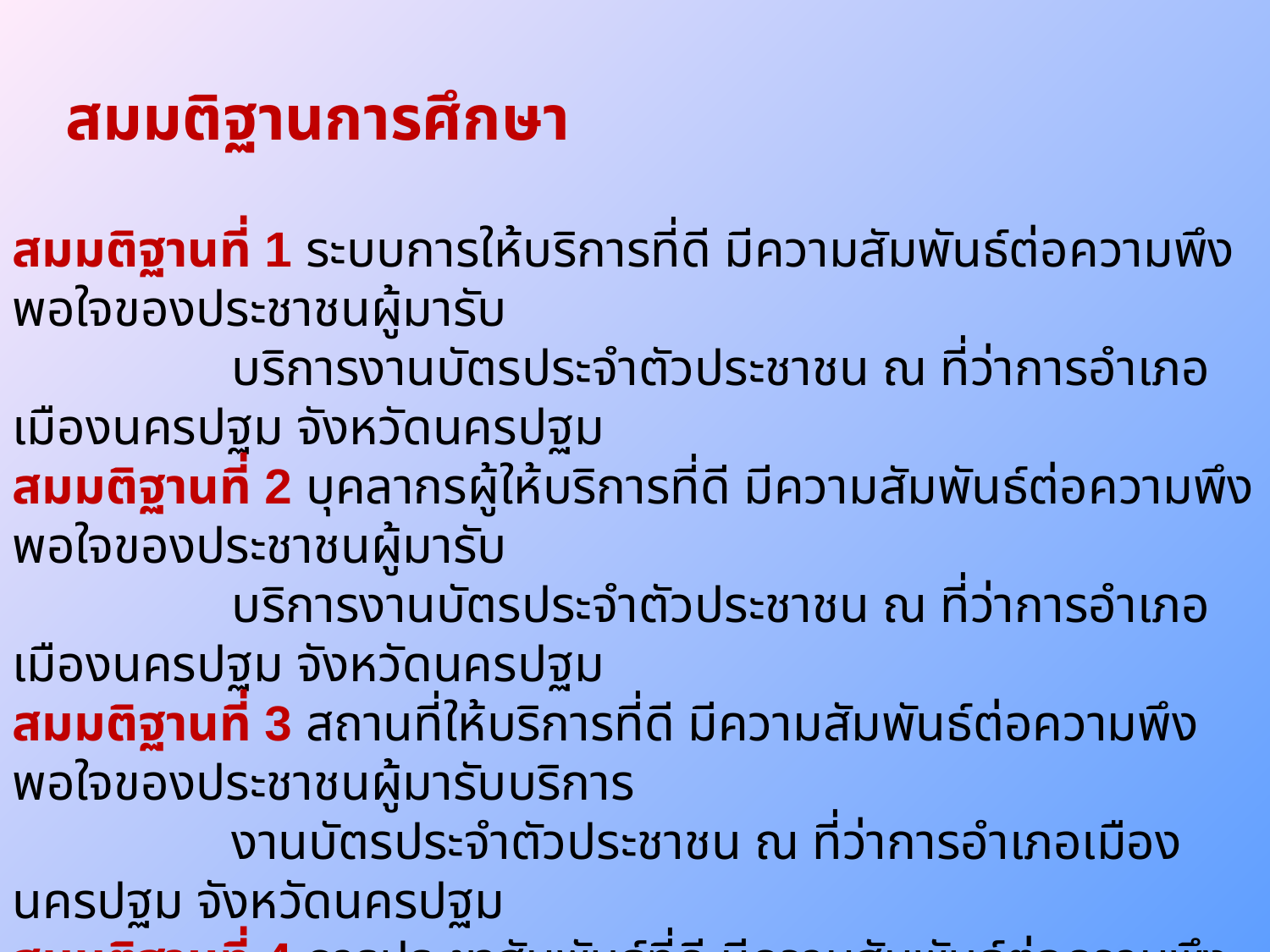

# สมมติฐานการศึกษา
สมมติฐานที่ 1 ระบบการให้บริการที่ดี มีความสัมพันธ์ต่อความพึงพอใจของประชาชนผู้มารับ
                 บริการงานบัตรประจำตัวประชาชน ณ ที่ว่าการอำเภอเมืองนครปฐม จังหวัดนครปฐม
สมมติฐานที่ 2 บุคลากรผู้ให้บริการที่ดี มีความสัมพันธ์ต่อความพึงพอใจของประชาชนผู้มารับ
                 บริการงานบัตรประจำตัวประชาชน ณ ที่ว่าการอำเภอเมืองนครปฐม จังหวัดนครปฐม
สมมติฐานที่ 3 สถานที่ให้บริการที่ดี มีความสัมพันธ์ต่อความพึงพอใจของประชาชนผู้มารับบริการ
                 งานบัตรประจำตัวประชาชน ณ ที่ว่าการอำเภอเมืองนครปฐม จังหวัดนครปฐม
สมมติฐานที่ 4 การประชาสัมพันธ์ที่ดี มีความสัมพันธ์ต่อความพึงพอใจของประชาชนผู้มารับบริการ
                 งานบัตรประจำตัวประชาชน ณ ที่ว่าการอำเภอเมืองนครปฐม จังหวัดนครปฐม